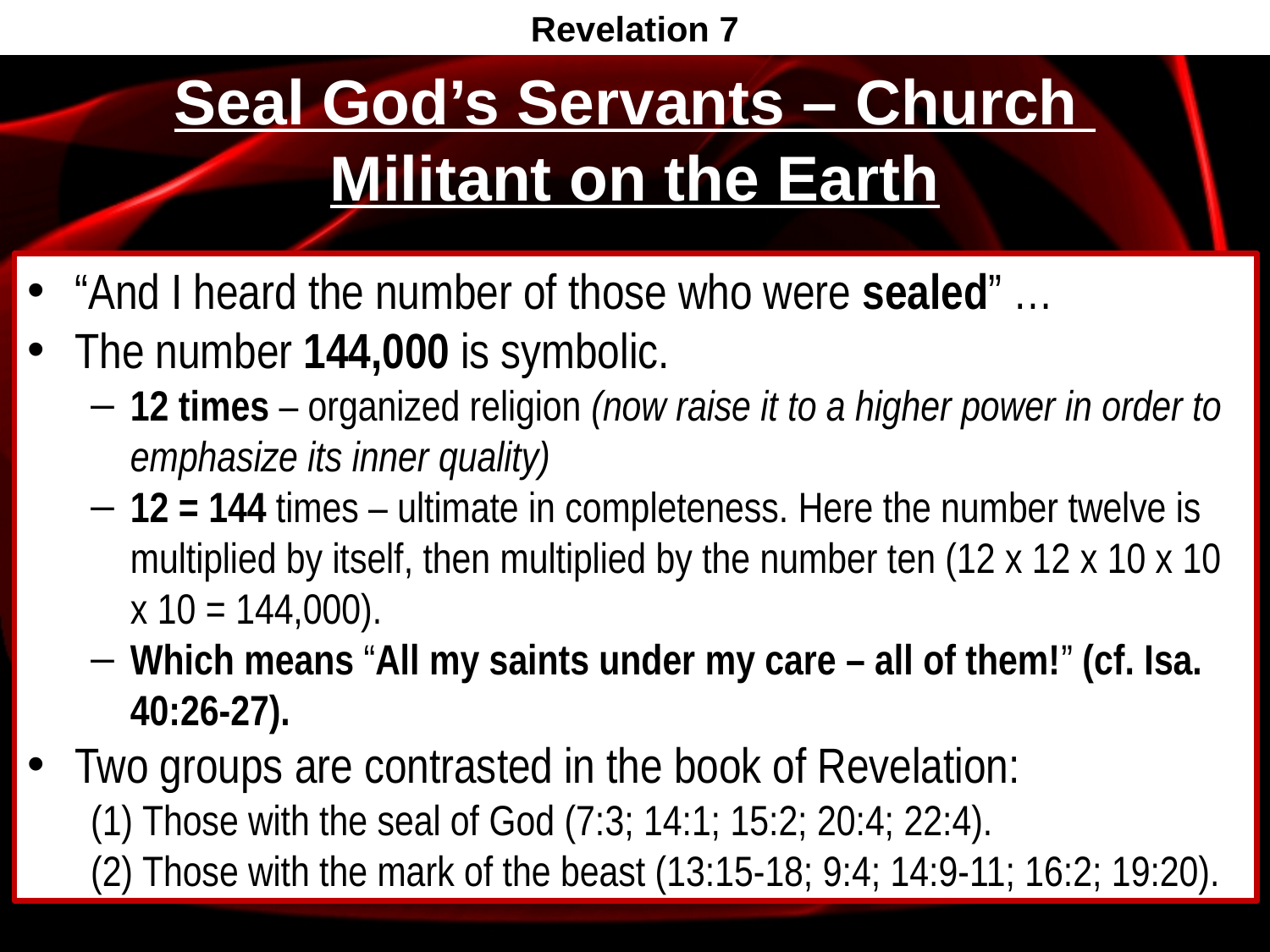

Revelation 7
# Seal God’s Servants – Church Militant on the Earth
“And I heard the number of those who were sealed” …
The number 144,000 is symbolic.
12 times – organized religion (now raise it to a higher power in order to emphasize its inner quality)
12 = 144 times – ultimate in completeness. Here the number twelve is multiplied by itself, then multiplied by the number ten (12 x 12 x 10 x 10 x 10 = 144,000).
Which means “All my saints under my care – all of them!” (cf. Isa. 40:26-27).
Two groups are contrasted in the book of Revelation:
(1) Those with the seal of God (7:3; 14:1; 15:2; 20:4; 22:4).
(2) Those with the mark of the beast (13:15-18; 9:4; 14:9-11; 16:2; 19:20).